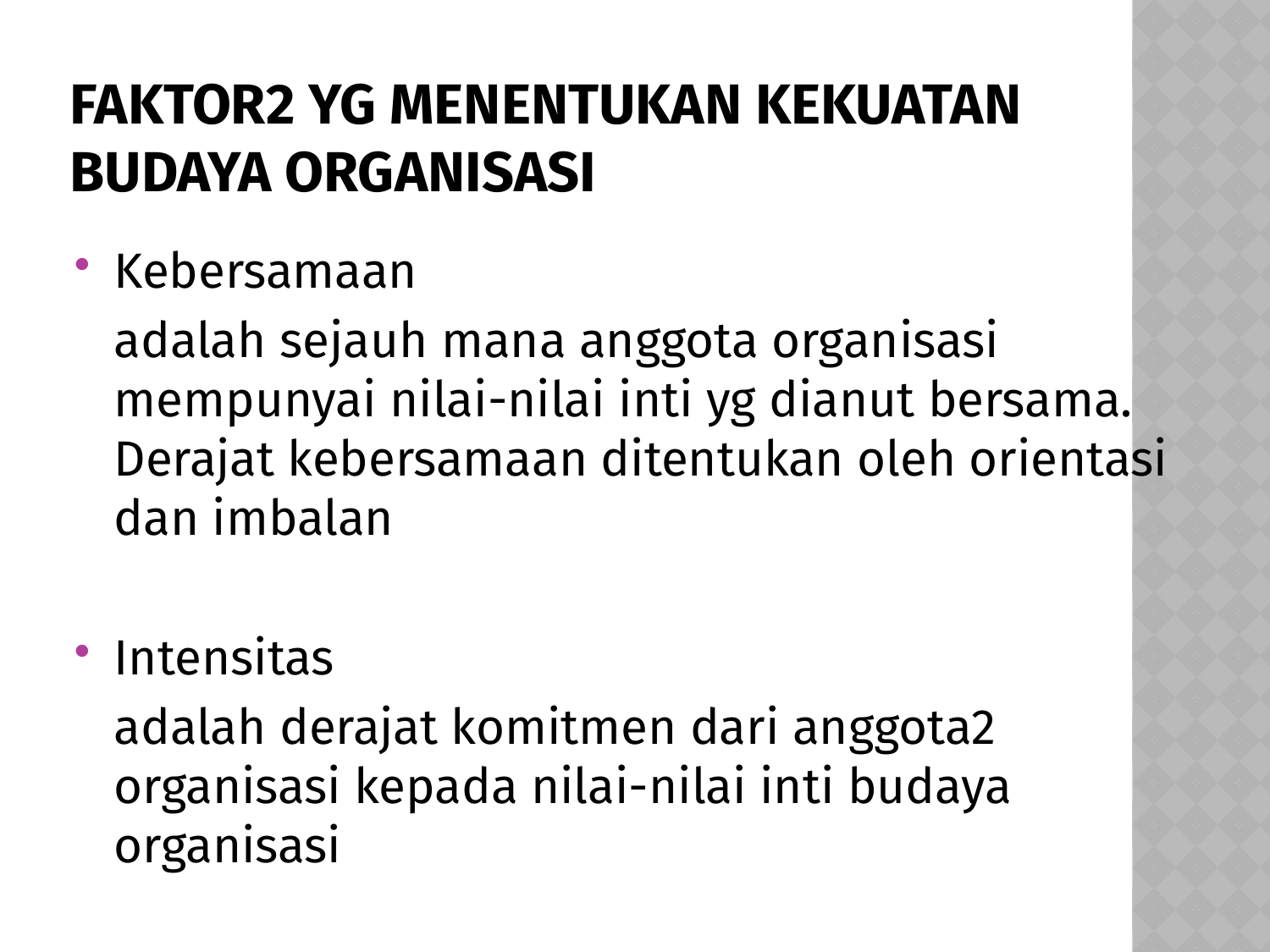

# Faktor2 yg menentukan kekuatan budaya organisasi
Kebersamaan
	adalah sejauh mana anggota organisasi mempunyai nilai-nilai inti yg dianut bersama. Derajat kebersamaan ditentukan oleh orientasi dan imbalan

Intensitas
	adalah derajat komitmen dari anggota2 organisasi kepada nilai-nilai inti budaya organisasi